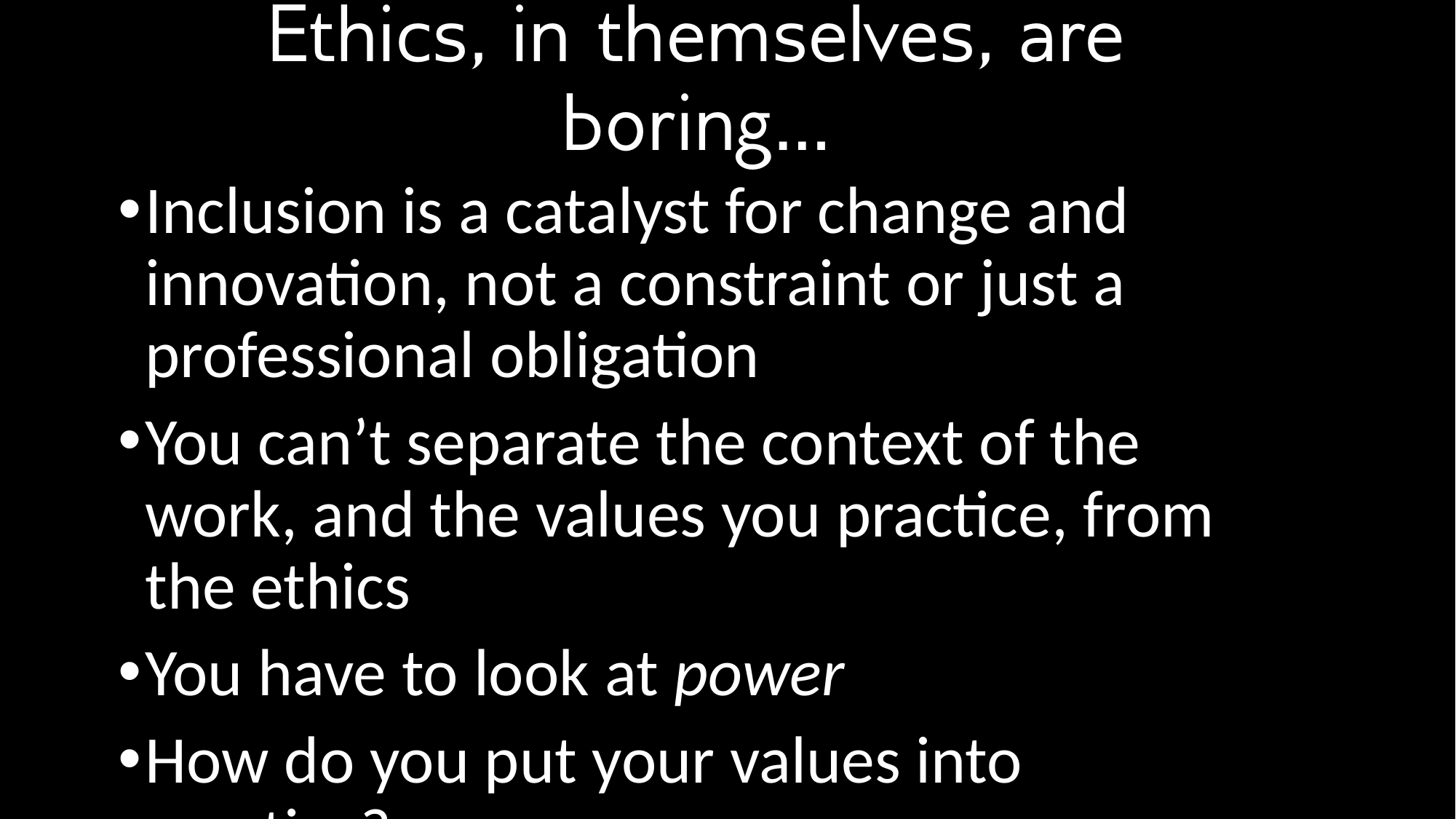

# Ethics, in themselves, are boring…
Inclusion is a catalyst for change and innovation, not a constraint or just a professional obligation
You can’t separate the context of the work, and the values you practice, from the ethics
You have to look at power
How do you put your values into practice?